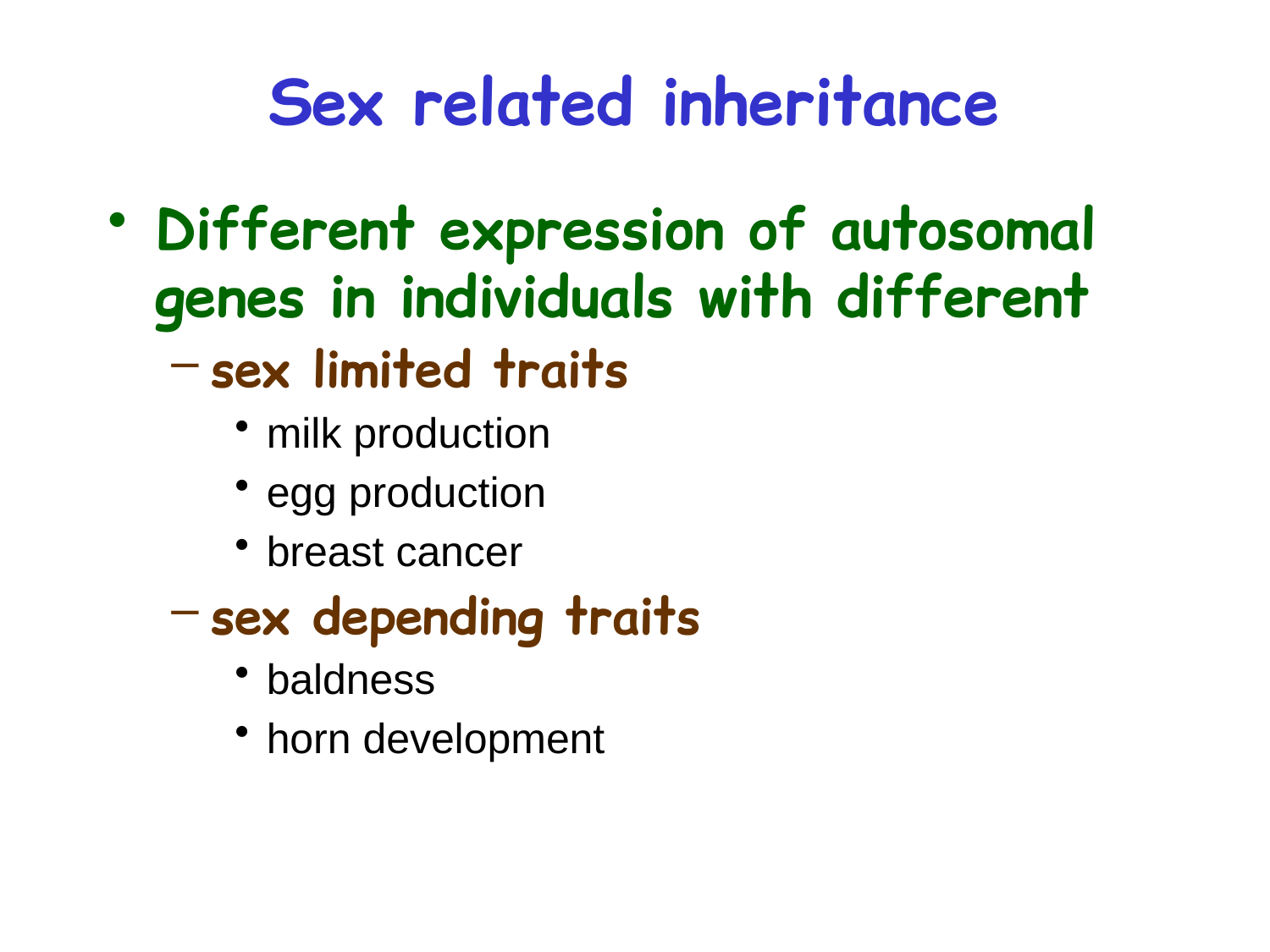

# Sex related inheritance
Different expression of autosomal genes in individuals with different
sex limited traits
milk production
egg production
breast cancer
sex depending traits
baldness
horn development